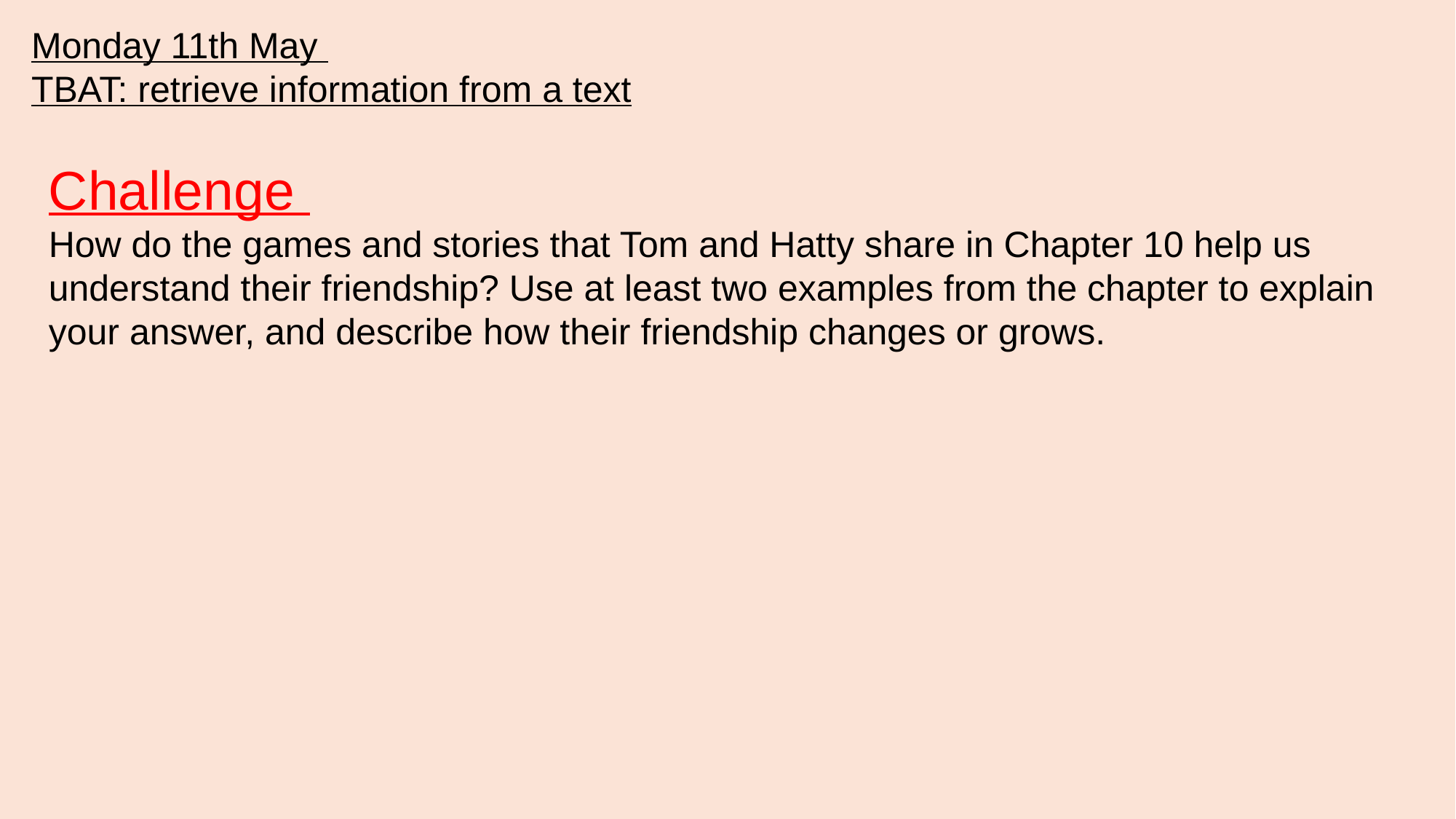

Monday 11th May ​
TBAT: retrieve information from a text

Challenge
How do the games and stories that Tom and Hatty share in Chapter 10 help us understand their friendship? Use at least two examples from the chapter to explain your answer, and describe how their friendship changes or grows.